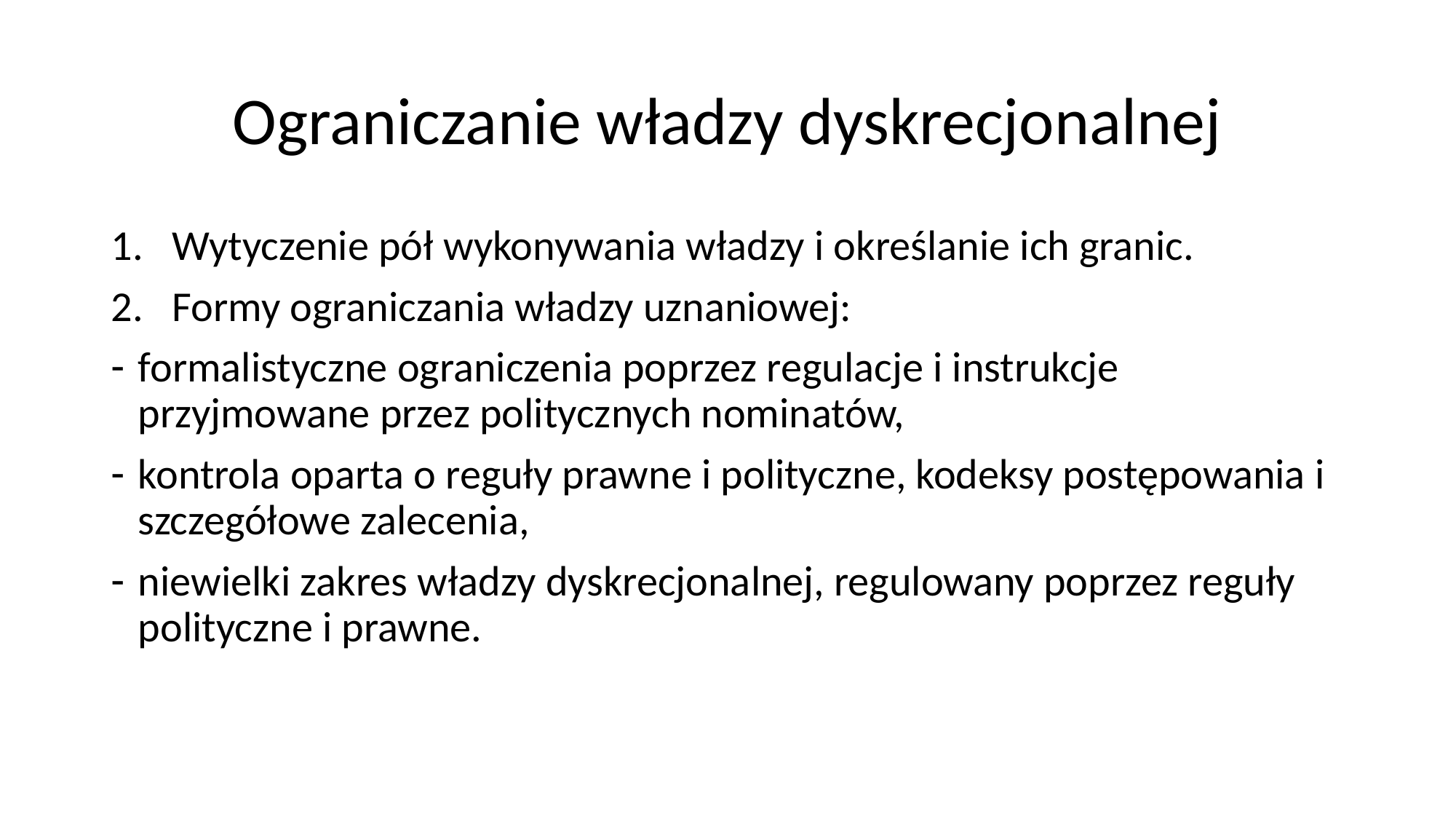

# Ograniczanie władzy dyskrecjonalnej
Wytyczenie pół wykonywania władzy i określanie ich granic.
Formy ograniczania władzy uznaniowej:
formalistyczne ograniczenia poprzez regulacje i instrukcje przyjmowane przez politycznych nominatów,
kontrola oparta o reguły prawne i polityczne, kodeksy postępowania i szczegółowe zalecenia,
niewielki zakres władzy dyskrecjonalnej, regulowany poprzez reguły polityczne i prawne.